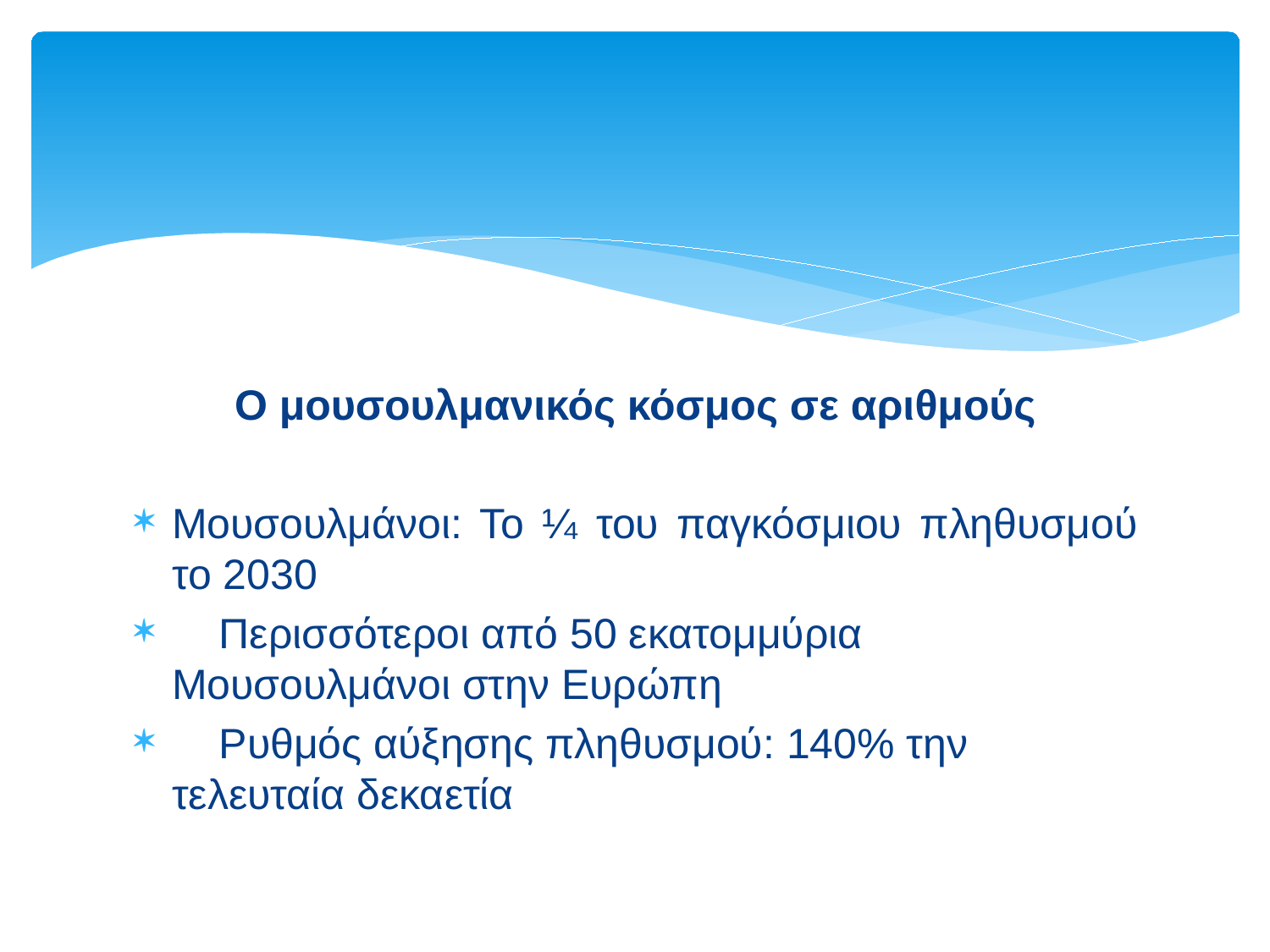

#
Ο μουσουλμανικός κόσμος σε αριθμούς

Μουσουλμάνοι: Το ¼ του παγκόσμιου πληθυσμού το 2030
    Περισσότεροι από 50 εκατομμύρια Μουσουλμάνοι στην Ευρώπη
    Ρυθμός αύξησης πληθυσμού: 140% την τελευταία δεκαετία